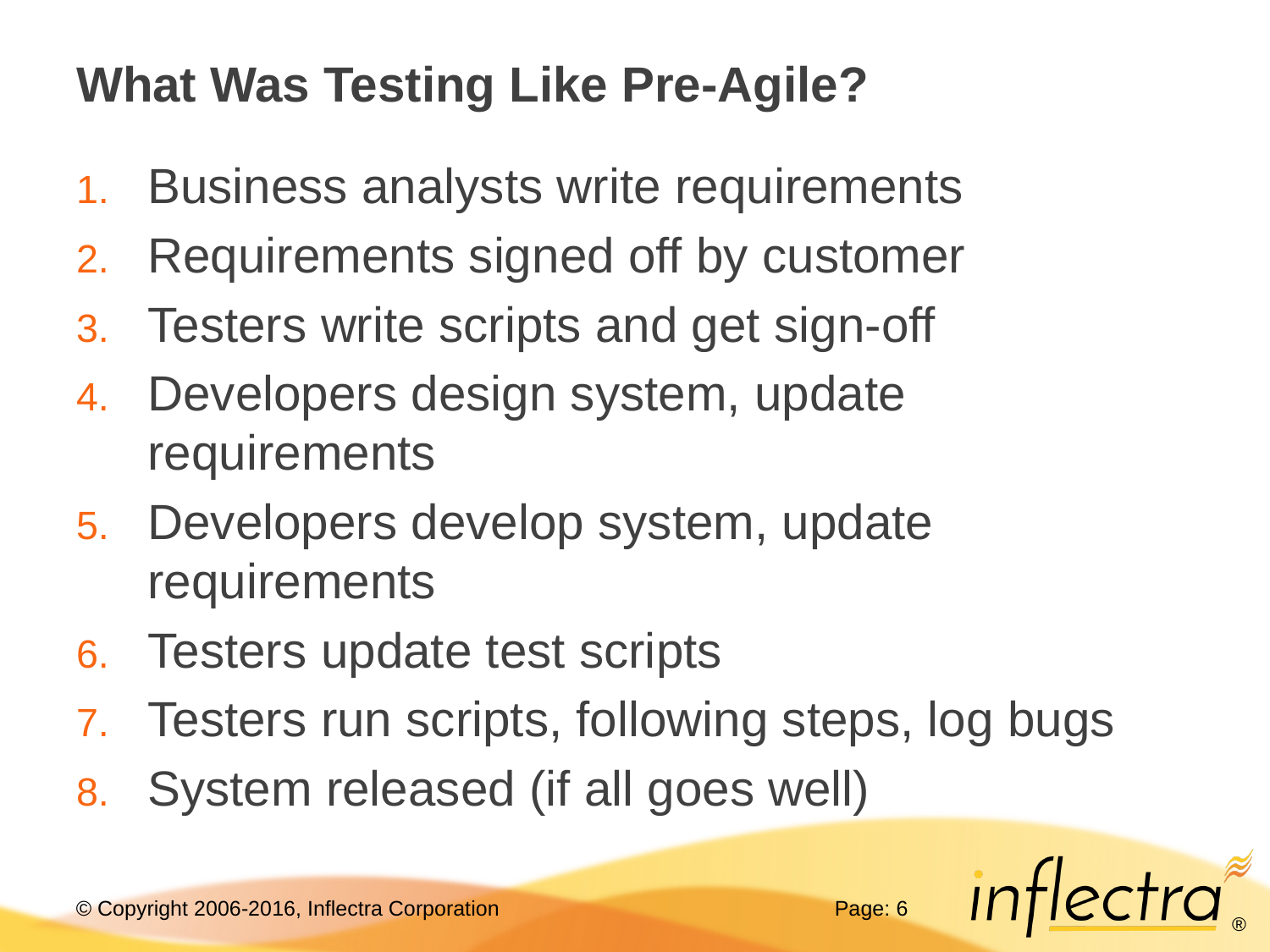

# What Was Testing Like Pre-Agile?
Business analysts write requirements
Requirements signed off by customer
Testers write scripts and get sign-off
Developers design system, update requirements
Developers develop system, update requirements
Testers update test scripts
Testers run scripts, following steps, log bugs
System released (if all goes well)

Page: 6